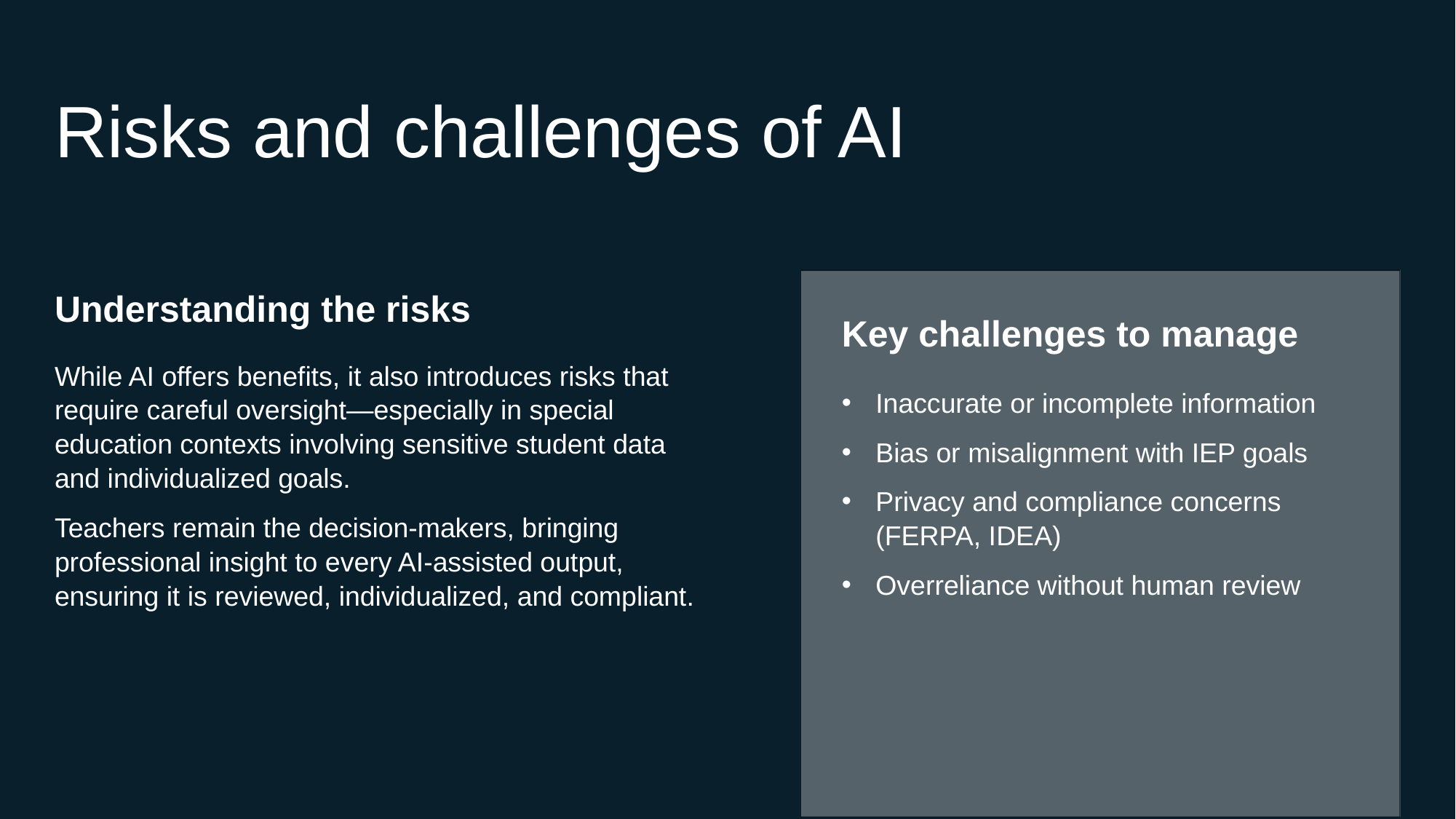

# Risks and challenges of AI
Understanding the risks
Key challenges to manage
Inaccurate or incomplete information
Bias or misalignment with IEP goals
Privacy and compliance concerns (FERPA, IDEA)
Overreliance without human review
While AI offers benefits, it also introduces risks that require careful oversight—especially in special education contexts involving sensitive student data and individualized goals.
Teachers remain the decision-makers, bringing professional insight to every AI-assisted output, ensuring it is reviewed, individualized, and compliant.